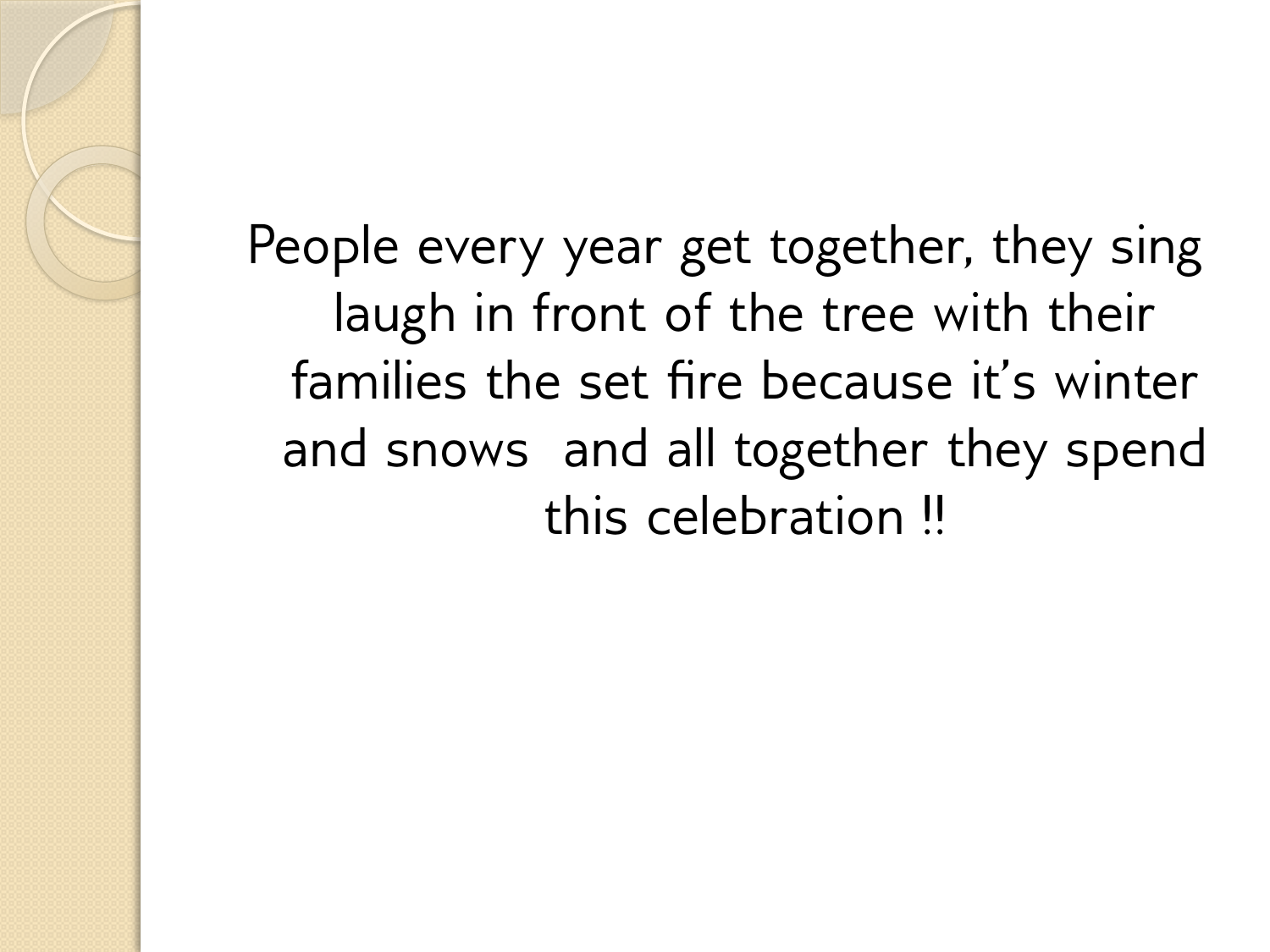

#
People every year get together, they sing laugh in front of the tree with their families the set fire because it’s winter and snows  and all together they spend this celebration !!